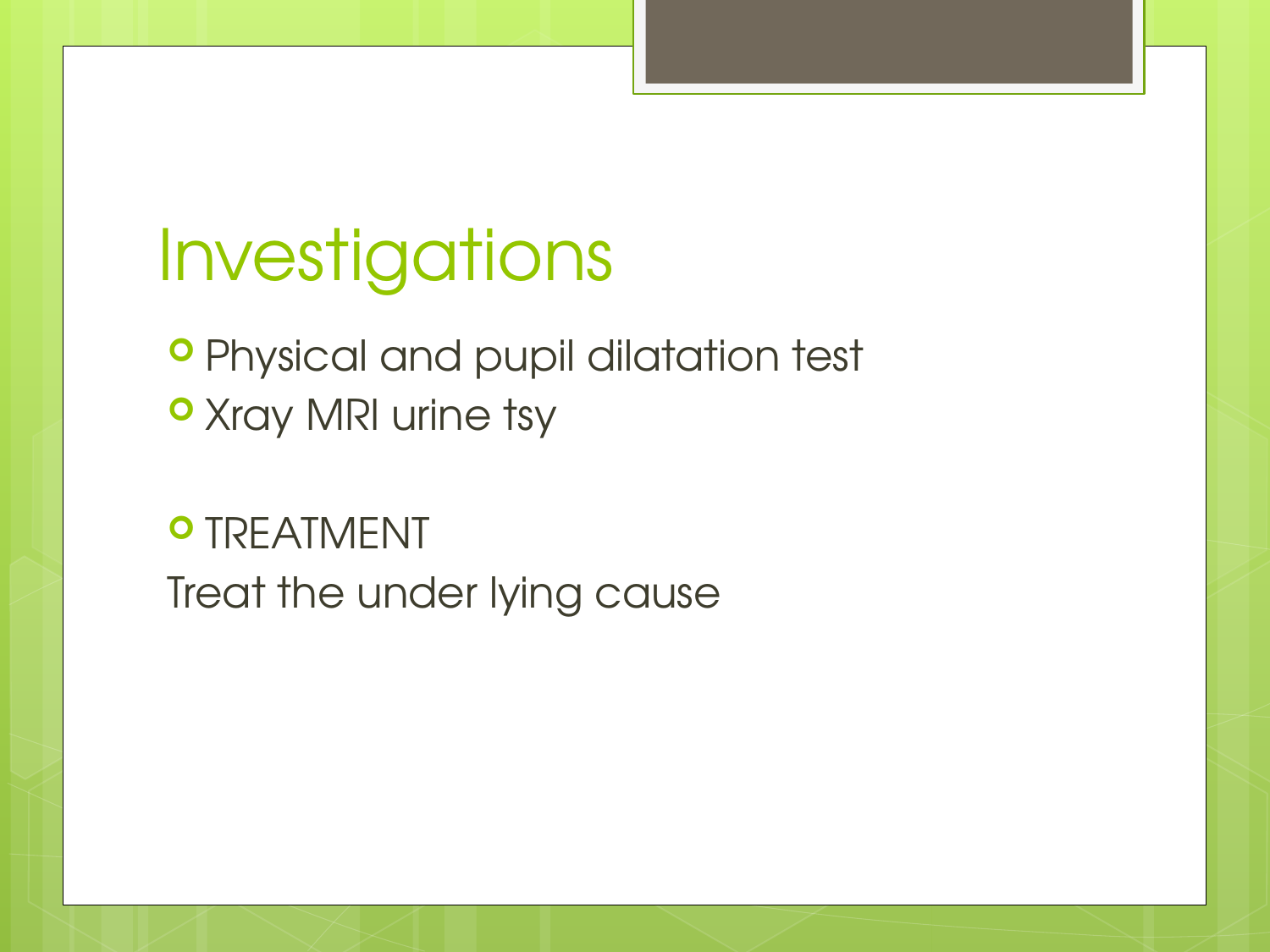

# Investigations
Physical and pupil dilatation test
Xray MRI urine tsy

TREATMENT
Treat the under lying cause